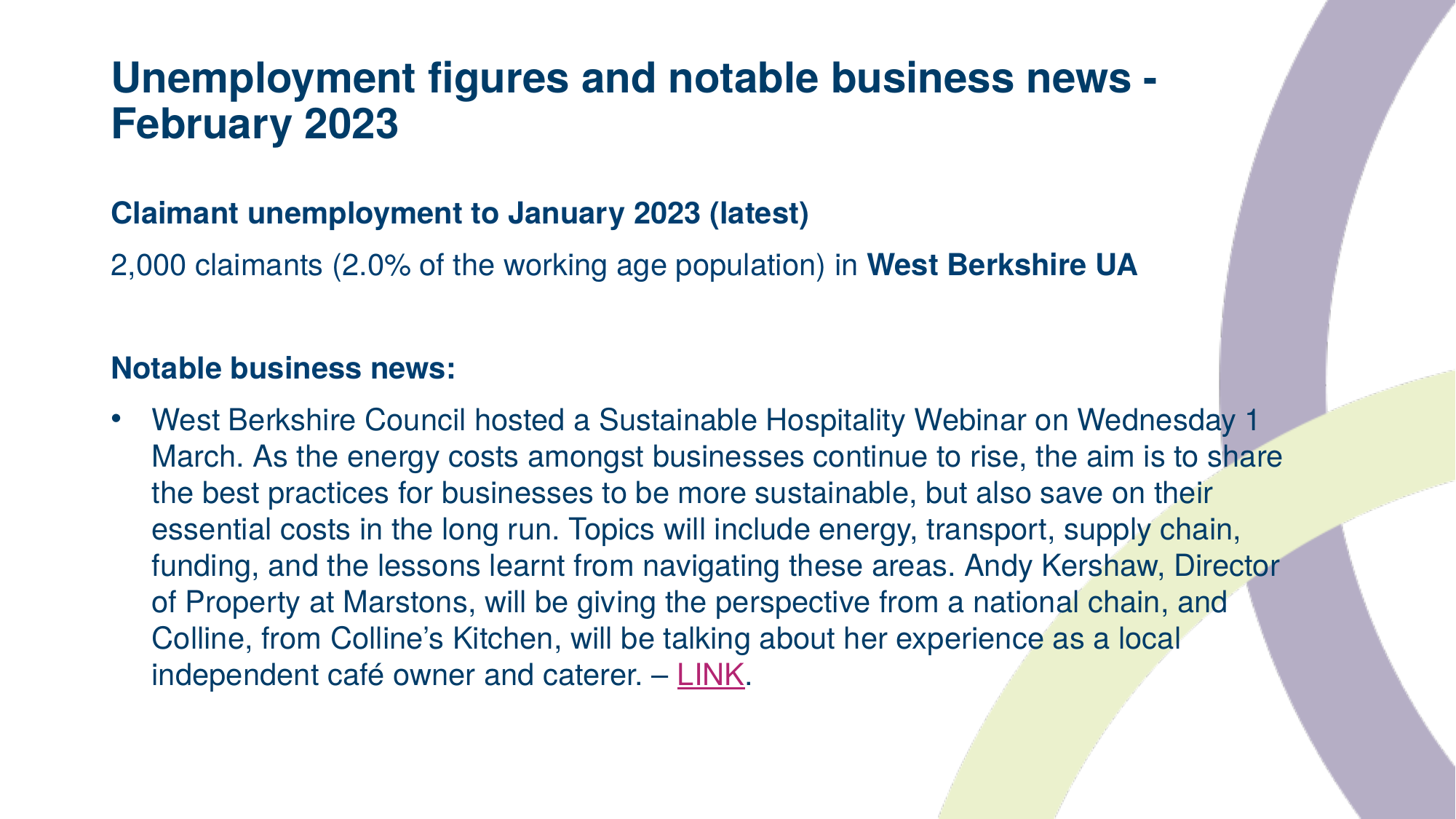

# Unemployment figures and notable business news - February 2023
Claimant unemployment to January 2023 (latest)
2,000 claimants (2.0% of the working age population) in West Berkshire UA

Notable business news:
West Berkshire Council hosted a Sustainable Hospitality Webinar on Wednesday 1 March. As the energy costs amongst businesses continue to rise, the aim is to share the best practices for businesses to be more sustainable, but also save on their essential costs in the long run. Topics will include energy, transport, supply chain, funding, and the lessons learnt from navigating these areas. Andy Kershaw, Director of Property at Marstons, will be giving the perspective from a national chain, and Colline, from Colline’s Kitchen, will be talking about her experience as a local independent café owner and caterer. – LINK.